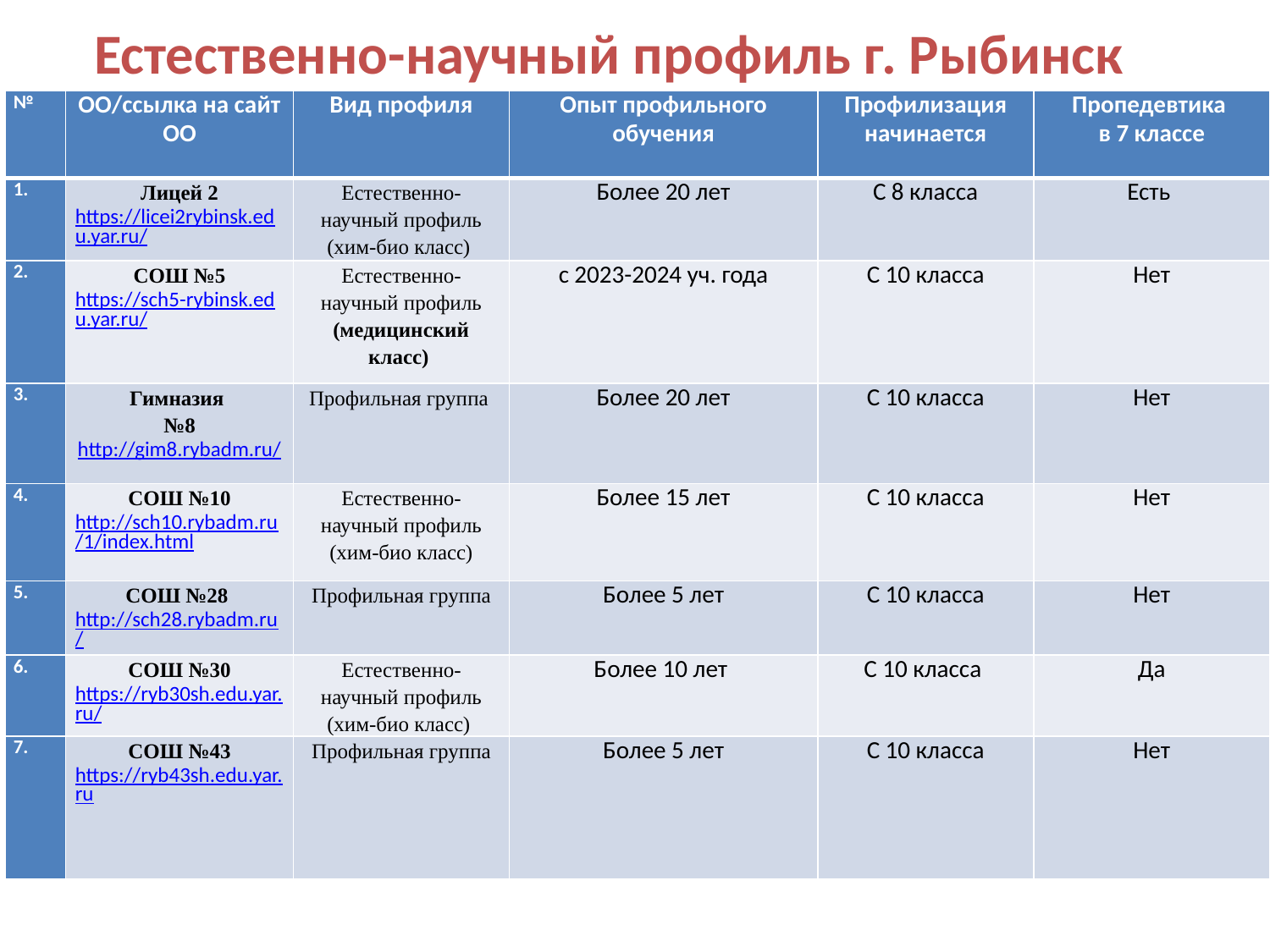

# Естественно-научный профиль г. Рыбинск
| № | ОО/ссылка на сайт ОО | Вид профиля | Опыт профильного обучения | Профилизация начинается | Пропедевтика в 7 классе |
| --- | --- | --- | --- | --- | --- |
| 1. | Лицей 2 https://licei2rybinsk.edu.yar.ru/ | Естественно-научный профиль (хим-био класс) | Более 20 лет | С 8 класса | Есть |
| 2. | СОШ №5 https://sch5-rybinsk.edu.yar.ru/ | Естественно-научный профиль (медицинский класс) | с 2023-2024 уч. года | С 10 класса | Нет |
| 3. | Гимназия №8 http://gim8.rybadm.ru/ | Профильная группа | Более 20 лет | С 10 класса | Нет |
| 4. | СОШ №10 http://sch10.rybadm.ru/1/index.html | Естественно-научный профиль (хим-био класс) | Более 15 лет | С 10 класса | Нет |
| 5. | СОШ №28 http://sch28.rybadm.ru/ | Профильная группа | Более 5 лет | С 10 класса | Нет |
| 6. | СОШ №30 https://ryb30sh.edu.yar.ru/ | Естественно-научный профиль (хим-био класс) | Более 10 лет | С 10 класса | Да |
| 7. | СОШ №43 https://ryb43sh.edu.yar.ru | Профильная группа | Более 5 лет | С 10 класса | Нет |